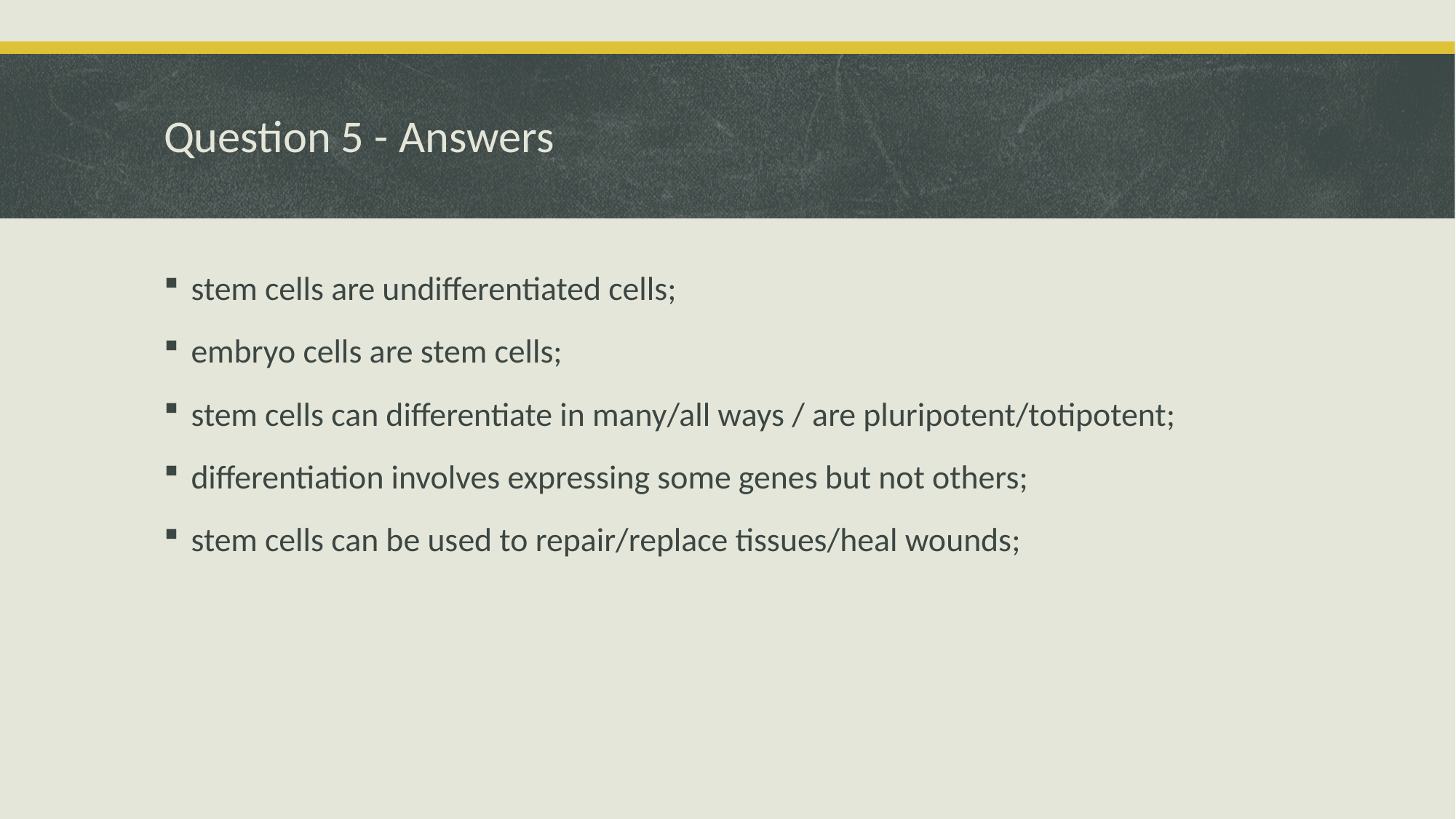

# Question 5 - Answers
stem cells are undifferentiated cells;
embryo cells are stem cells;
stem cells can differentiate in many/all ways / are pluripotent/totipotent;
differentiation involves expressing some genes but not others;
stem cells can be used to repair/replace tissues/heal wounds;